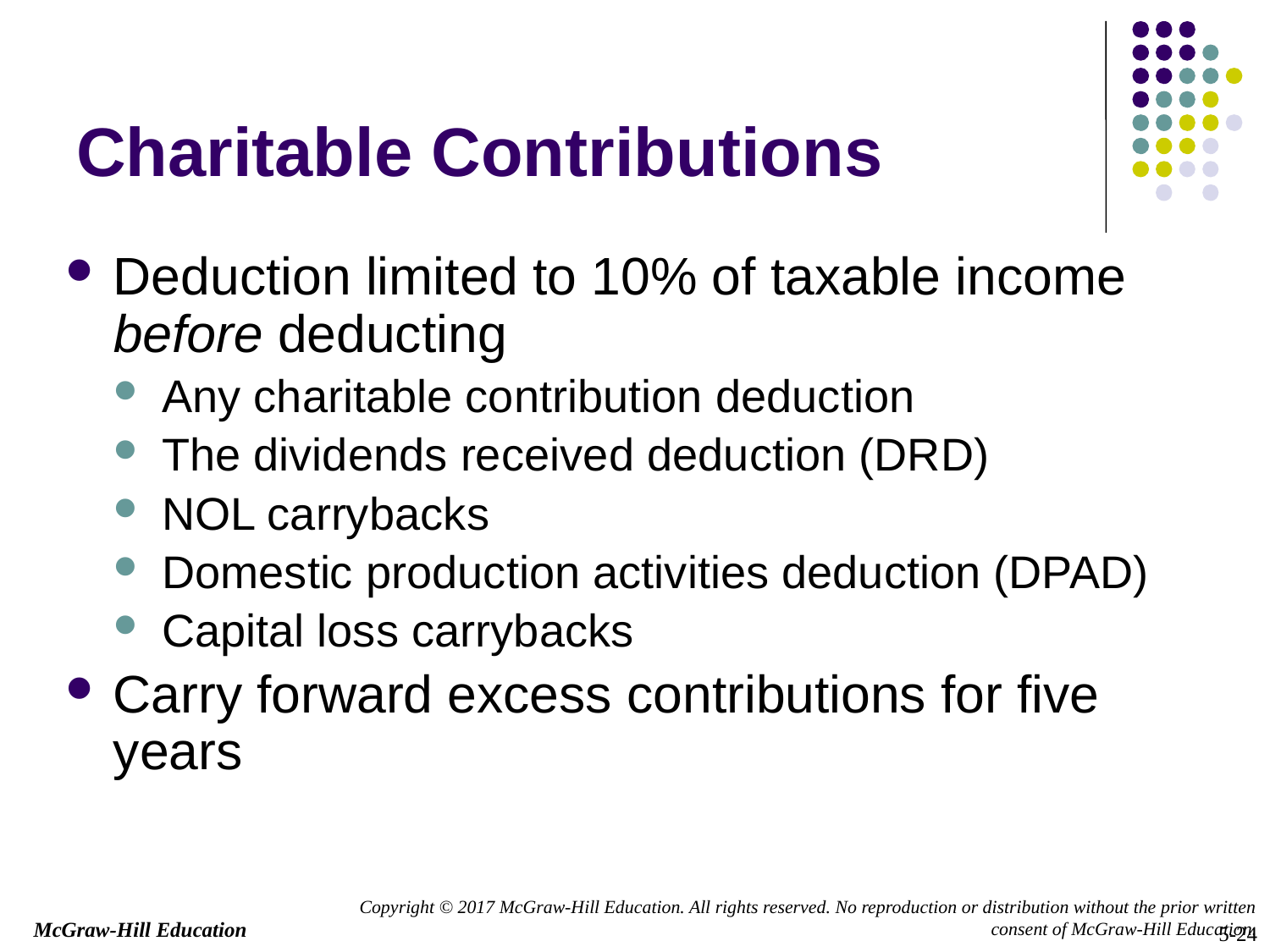

# Charitable Contributions
Deduction limited to 10% of taxable income before deducting
Any charitable contribution deduction
The dividends received deduction (DRD)
NOL carrybacks
Domestic production activities deduction (DPAD)
Capital loss carrybacks
Carry forward excess contributions for five years

5-24